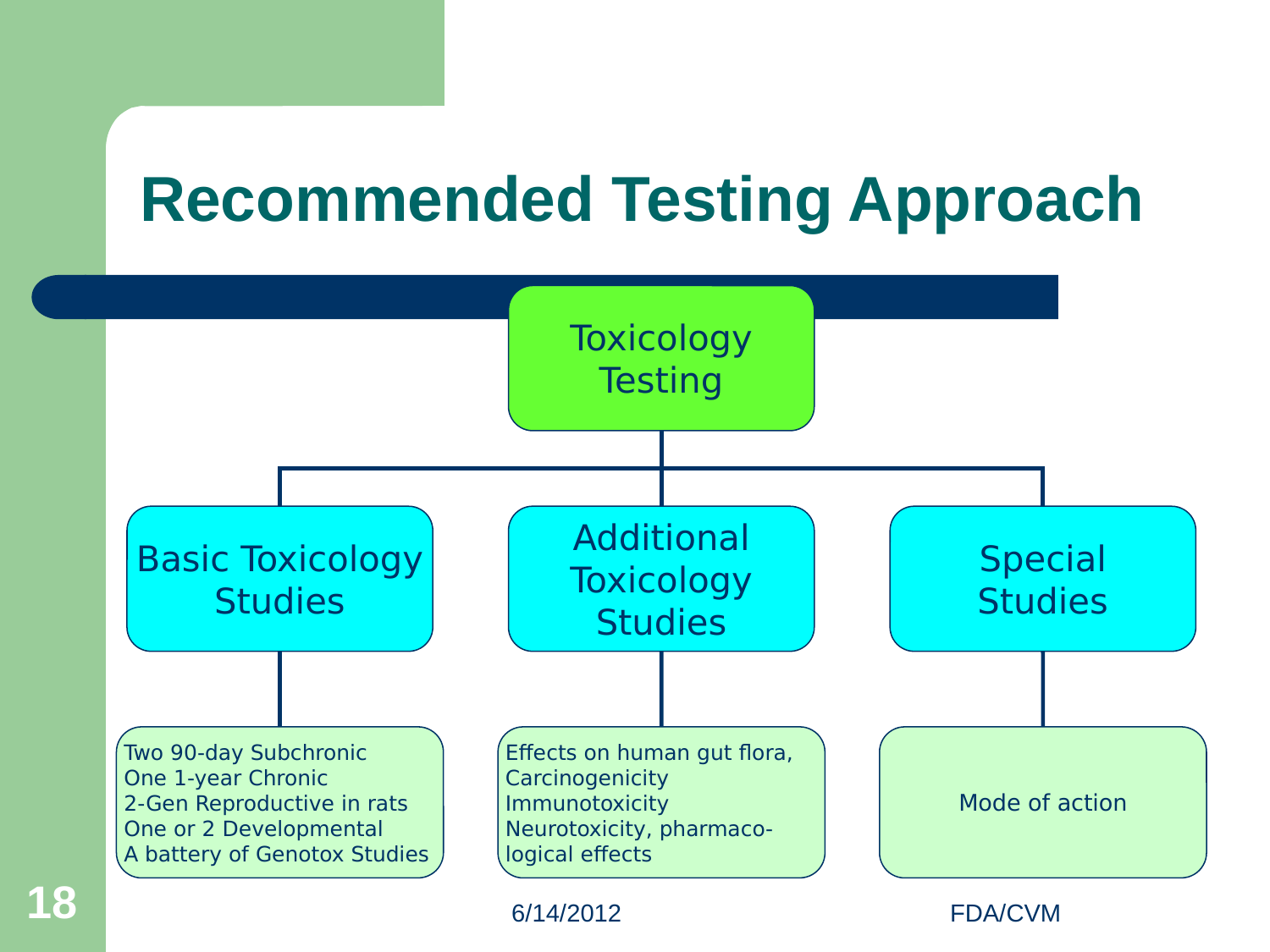

# Recommended Testing Approach
Toxicology
Testing
Basic Toxicology
Studies
Additional
Toxicology
Studies
Special
Studies
Two 90-day Subchronic
One 1-year Chronic
2-Gen Reproductive in rats
One or 2 Developmental
A battery of Genotox Studies

Effects on human gut flora,
Carcinogenicity
Immunotoxicity
Neurotoxicity, pharmaco-
logical effects

Mode of action
18
6/14/2012
FDA/CVM